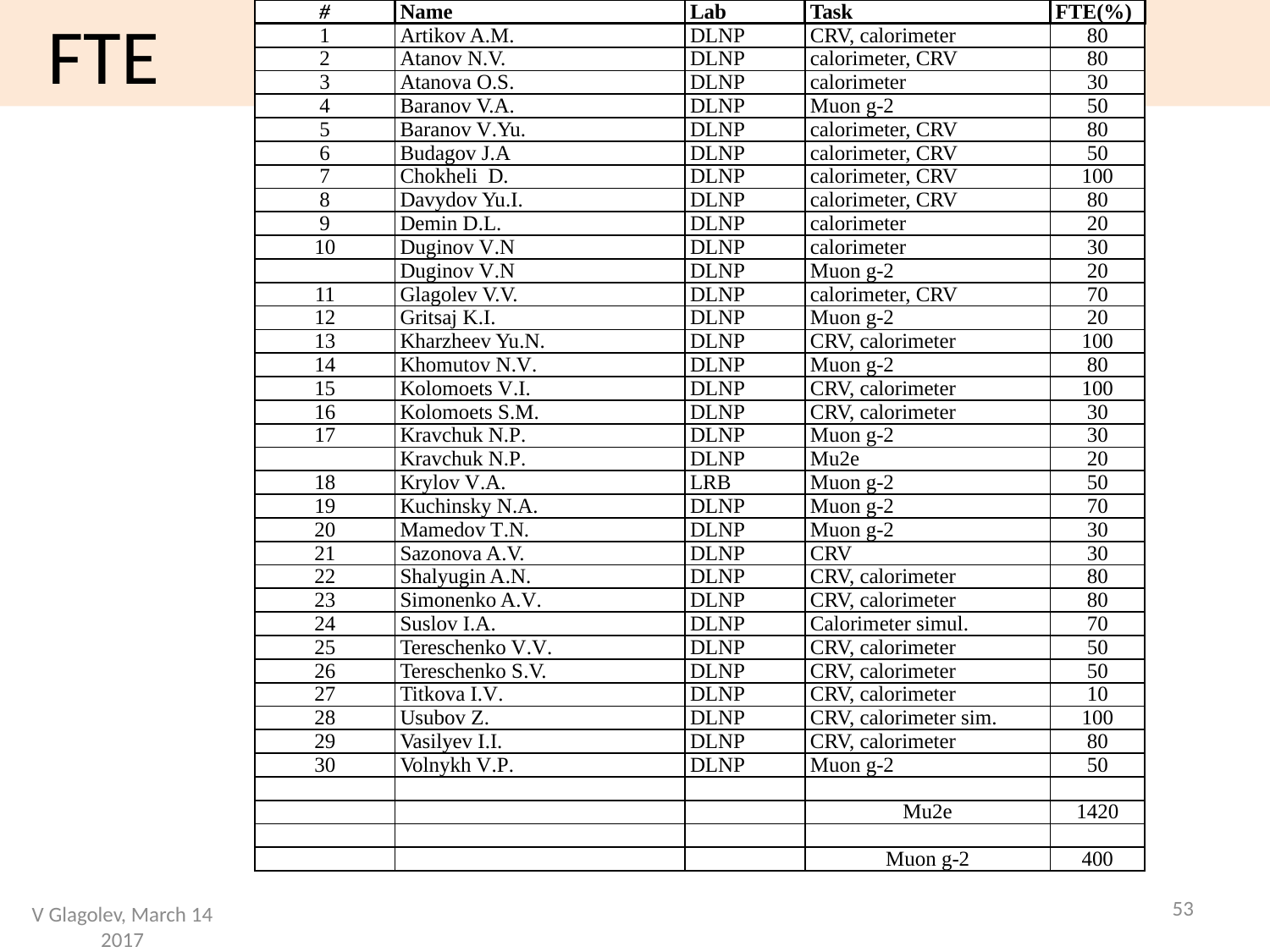

| # | Name | Lab | Task | FTE(%) |
| --- | --- | --- | --- | --- |
| 1 | Artikov A.M. | DLNP | CRV, calorimeter | 80 |
| 2 | Atanov N.V. | DLNP | calorimeter, CRV | 80 |
| 3 | Atanova O.S. | DLNP | calorimeter | 30 |
| 4 | Baranov V.A. | DLNP | Muon g-2 | 50 |
| 5 | Baranov V.Yu. | DLNP | calorimeter, CRV | 80 |
| 6 | Budagov J.A | DLNP | calorimeter, CRV | 50 |
| 7 | Chokheli D. | DLNP | calorimeter, CRV | 100 |
| 8 | Davydov Yu.I. | DLNP | calorimeter, CRV | 80 |
| 9 | Demin D.L. | DLNP | calorimeter | 20 |
| 10 | Duginov V.N | DLNP | calorimeter | 30 |
|  | Duginov V.N | DLNP | Muon g-2 | 20 |
| 11 | Glagolev V.V. | DLNP | calorimeter, CRV | 70 |
| 12 | Gritsaj K.I. | DLNP | Muon g-2 | 20 |
| 13 | Kharzheev Yu.N. | DLNP | CRV, calorimeter | 100 |
| 14 | Khomutov N.V. | DLNP | Muon g-2 | 80 |
| 15 | Kolomoets V.I. | DLNP | CRV, calorimeter | 100 |
| 16 | Kolomoets S.M. | DLNP | CRV, calorimeter | 30 |
| 17 | Kravchuk N.P. | DLNP | Muon g-2 | 30 |
|  | Kravchuk N.P. | DLNP | Mu2e | 20 |
| 18 | Krylov V.A. | LRB | Muon g-2 | 50 |
| 19 | Kuchinsky N.A. | DLNP | Muon g-2 | 70 |
| 20 | Mamedov T.N. | DLNP | Muon g-2 | 30 |
| 21 | Sazonova A.V. | DLNP | CRV | 30 |
| 22 | Shalyugin A.N. | DLNP | CRV, calorimeter | 80 |
| 23 | Simonenko A.V. | DLNP | CRV, calorimeter | 80 |
| 24 | Suslov I.A. | DLNP | Calorimeter simul. | 70 |
| 25 | Tereschenko V.V. | DLNP | CRV, calorimeter | 50 |
| 26 | Tereschenko S.V. | DLNP | CRV, calorimeter | 50 |
| 27 | Titkova I.V. | DLNP | CRV, calorimeter | 10 |
| 28 | Usubov Z. | DLNP | CRV, calorimeter sim. | 100 |
| 29 | Vasilyev I.I. | DLNP | CRV, calorimeter | 80 |
| 30 | Volnykh V.P. | DLNP | Muon g-2 | 50 |
|  |  |  |  |  |
|  |  |  | Mu2e | 1420 |
|  |  |  |  |  |
|  |  |  | Muon g-2 | 400 |
# FTE
53
V Glagolev, March 14 2017